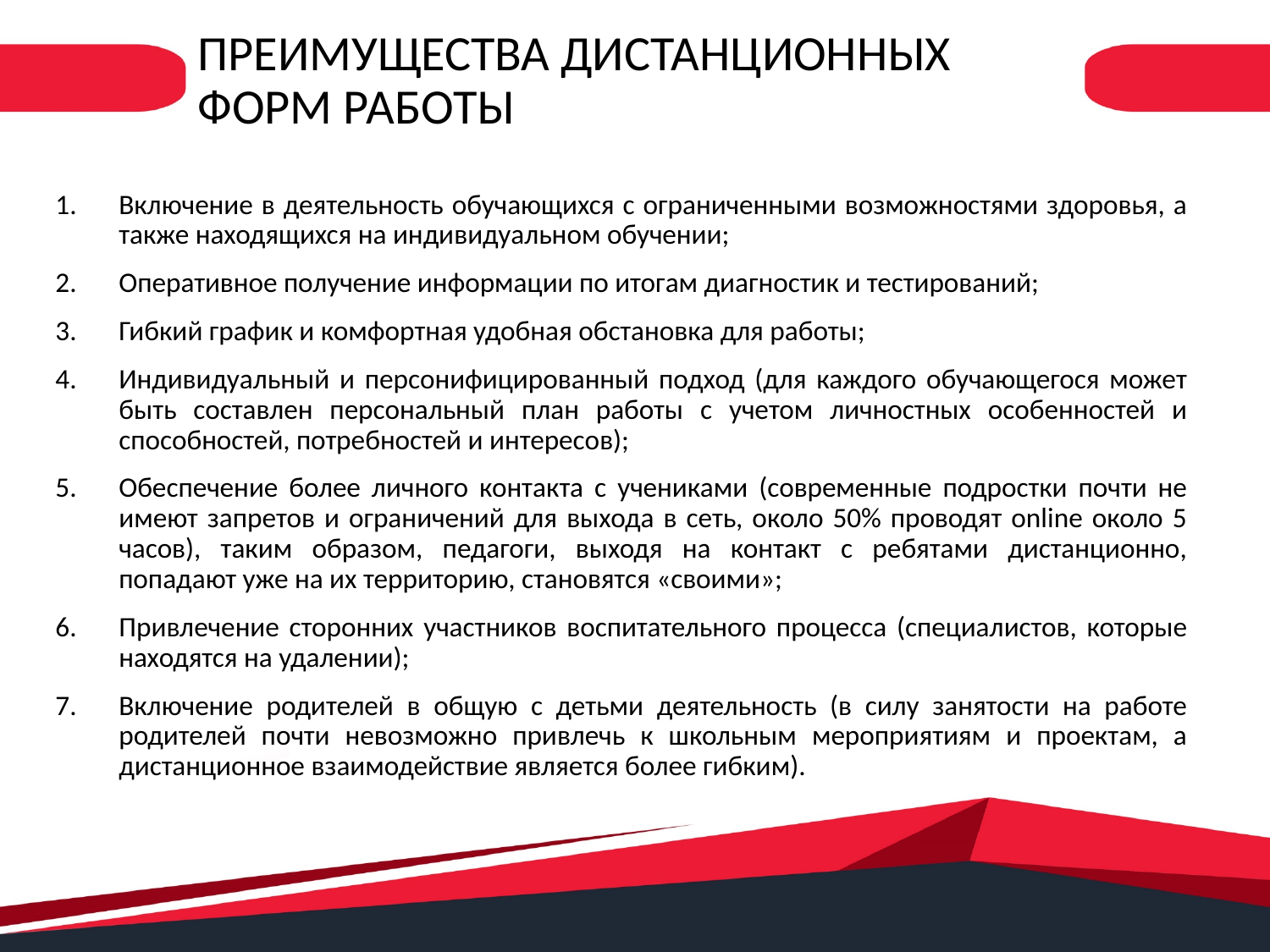

ПРЕИМУЩЕСТВА ДИСТАНЦИОННЫХ ФОРМ РАБОТЫ
Включение в деятельность обучающихся с ограниченными возможностями здоровья, а также находящихся на индивидуальном обучении;
Оперативное получение информации по итогам диагностик и тестирований;
Гибкий график и комфортная удобная обстановка для работы;
Индивидуальный и персонифицированный подход (для каждого обучающегося может быть составлен персональный план работы с учетом личностных особенностей и способностей, потребностей и интересов);
Обеспечение более личного контакта с учениками (современные подростки почти не имеют запретов и ограничений для выхода в сеть, около 50% проводят online около 5 часов), таким образом, педагоги, выходя на контакт с ребятами дистанционно, попадают уже на их территорию, становятся «своими»;
Привлечение сторонних участников воспитательного процесса (специалистов, которые находятся на удалении);
Включение родителей в общую с детьми деятельность (в силу занятости на работе родителей почти невозможно привлечь к школьным мероприятиям и проектам, а дистанционное взаимодействие является более гибким).